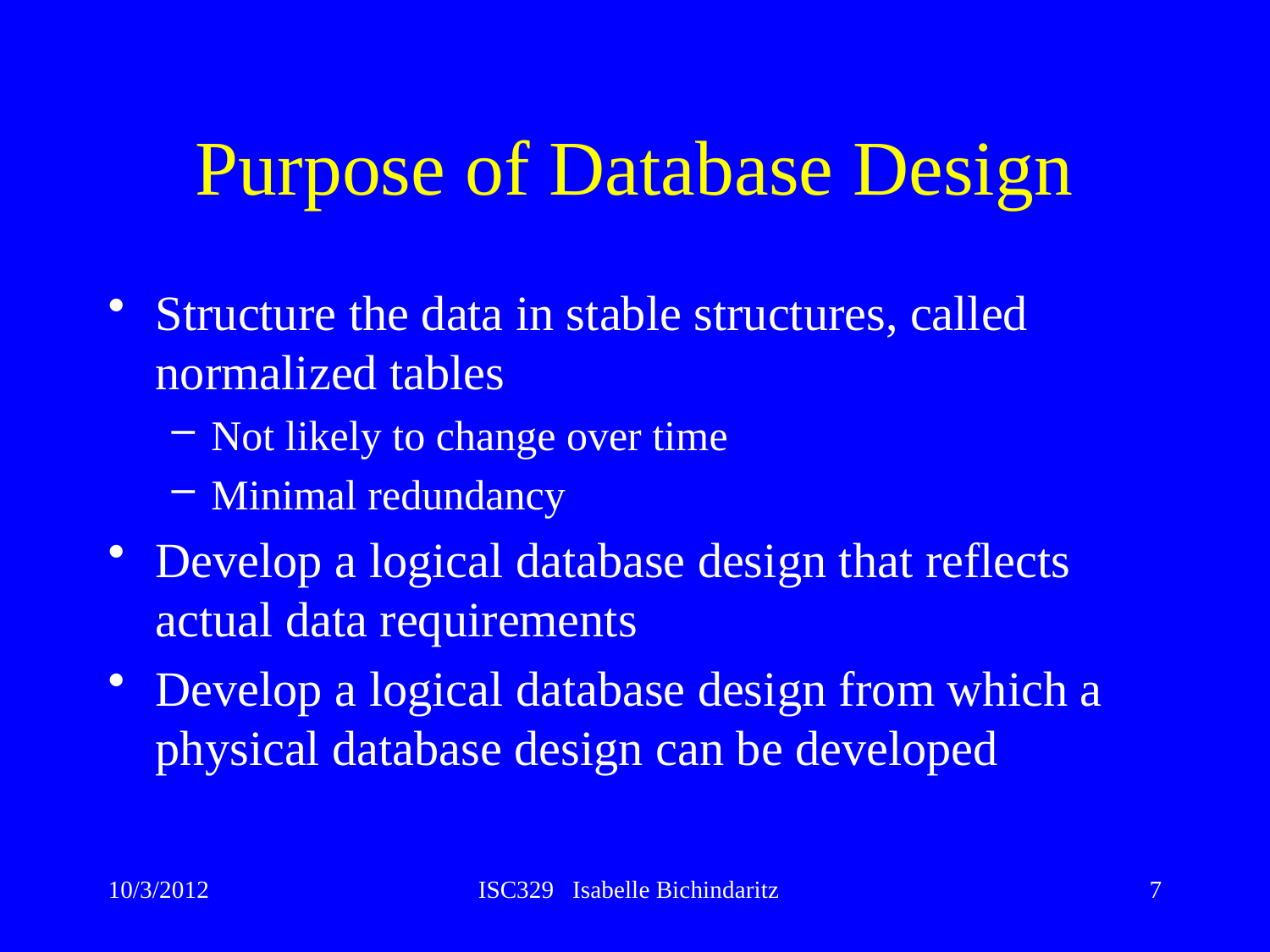

# Purpose of Database Design
Structure the data in stable structures, called normalized tables
Not likely to change over time
Minimal redundancy
Develop a logical database design that reflects actual data requirements
Develop a logical database design from which a physical database design can be developed
10/3/2012
ISC329   Isabelle Bichindaritz
7